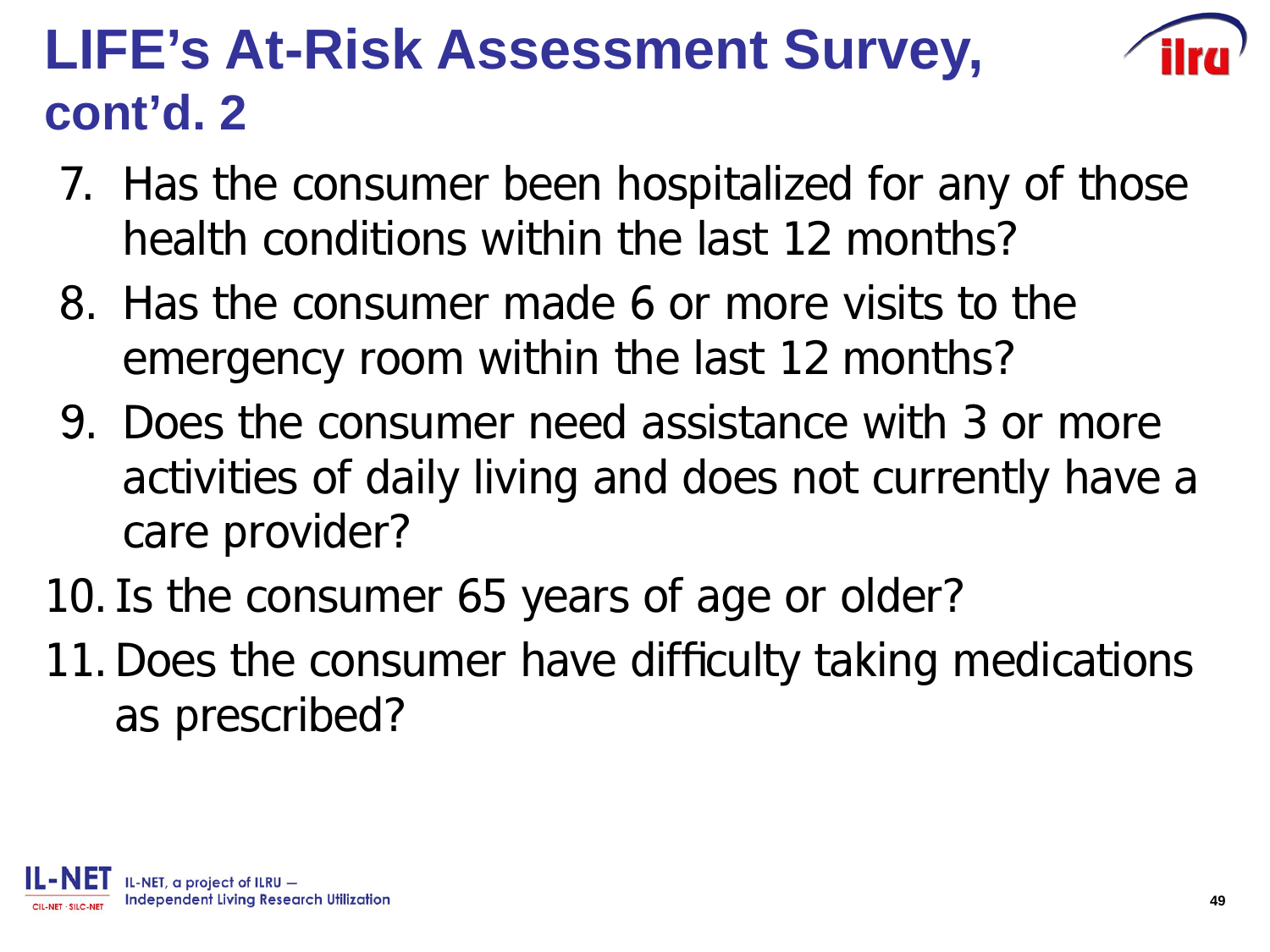

# LIFE’s At-Risk Assessment Survey, cont’d. 2
Has the consumer been hospitalized for any of those health conditions within the last 12 months?
Has the consumer made 6 or more visits to the emergency room within the last 12 months?
Does the consumer need assistance with 3 or more activities of daily living and does not currently have a care provider?
Is the consumer 65 years of age or older?
Does the consumer have difficulty taking medications as prescribed?